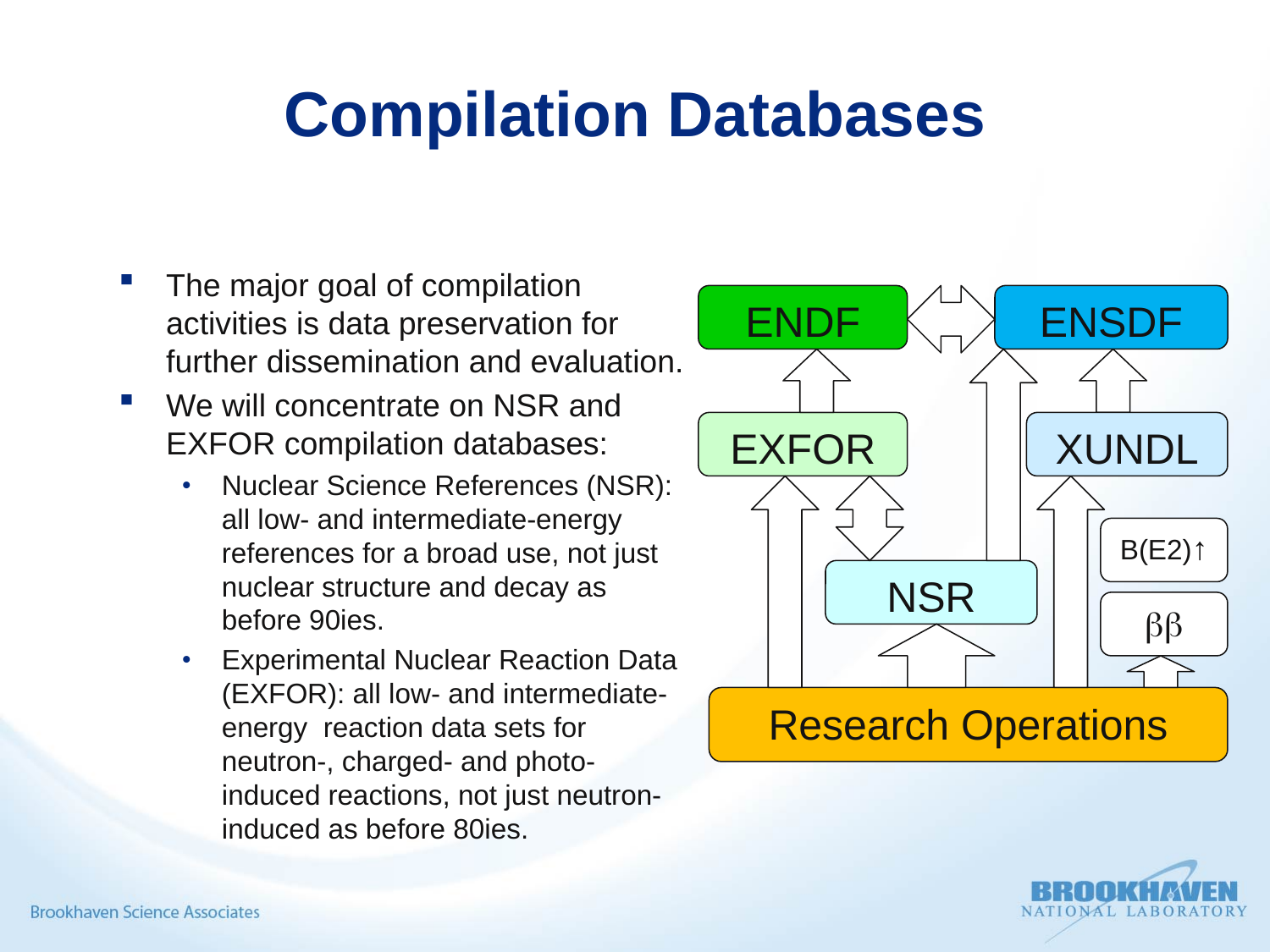

# Compilation Databases
The major goal of compilation activities is data preservation for further dissemination and evaluation.
We will concentrate on NSR and EXFOR compilation databases:
Nuclear Science References (NSR): all low- and intermediate-energy references for a broad use, not just nuclear structure and decay as before 90ies.
Experimental Nuclear Reaction Data (EXFOR): all low- and intermediate-energy  reaction data sets for neutron-, charged- and photo-induced reactions, not just neutron-induced as before 80ies.
ENDF

ENSDF

EXFOR
XUNDL

B(E2)↑
NSR
ββ

Research Operations